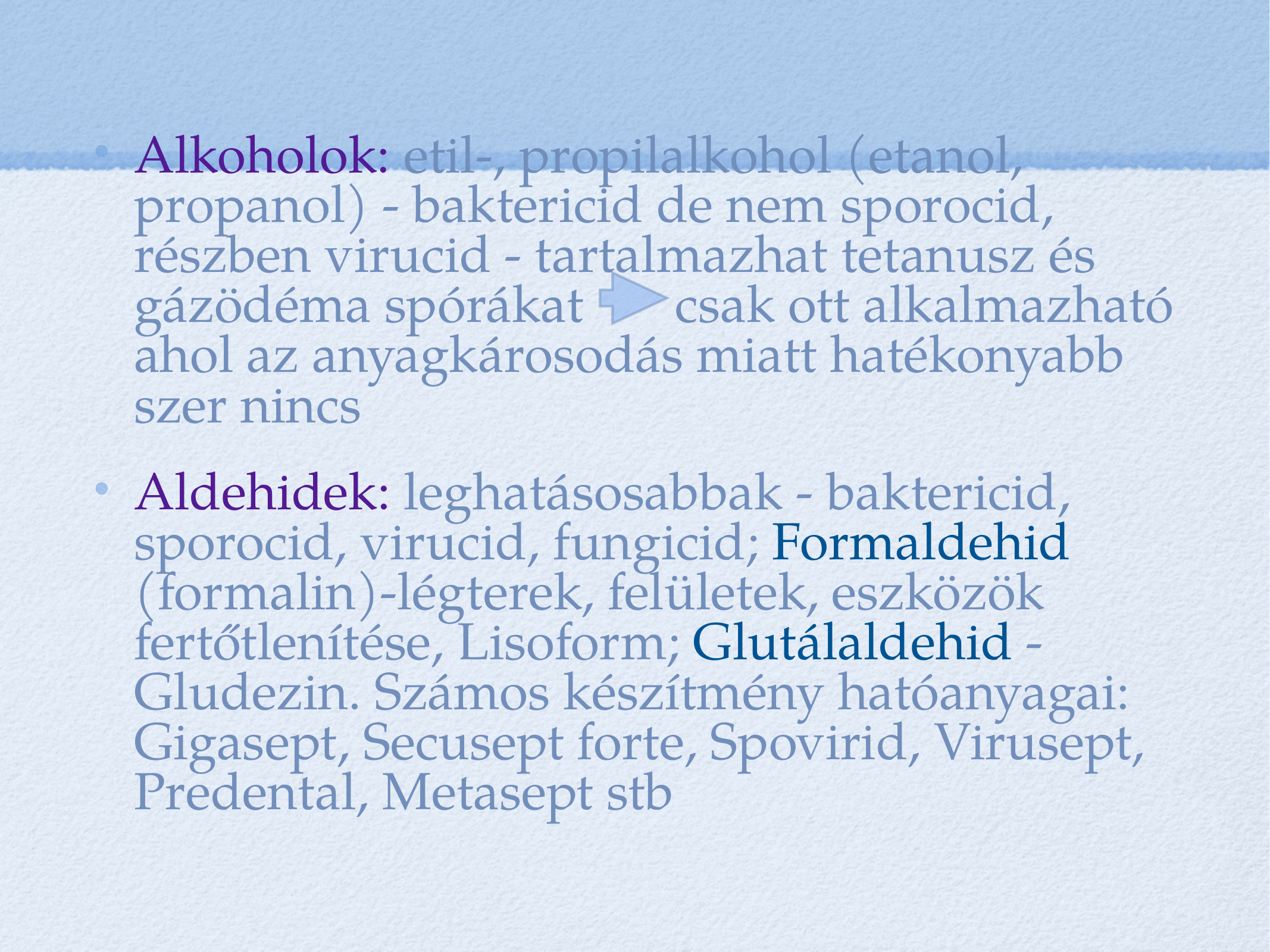

Alkoholok: etil-, propilalkohol (etanol, propanol) - baktericid de nem sporocid, részben virucid - tartalmazhat tetanusz és gázödéma spórákat       csak ott alkalmazható ahol az anyagkárosodás miatt hatékonyabb szer nincs
Aldehidek: leghatásosabbak - baktericid, sporocid, virucid, fungicid; Formaldehid (formalin)-légterek, felületek, eszközök fertőtlenítése, Lisoform; Glutálaldehid - Gludezin. Számos készítmény hatóanyagai: Gigasept, Secusept forte, Spovirid, Virusept, Predental, Metasept stb